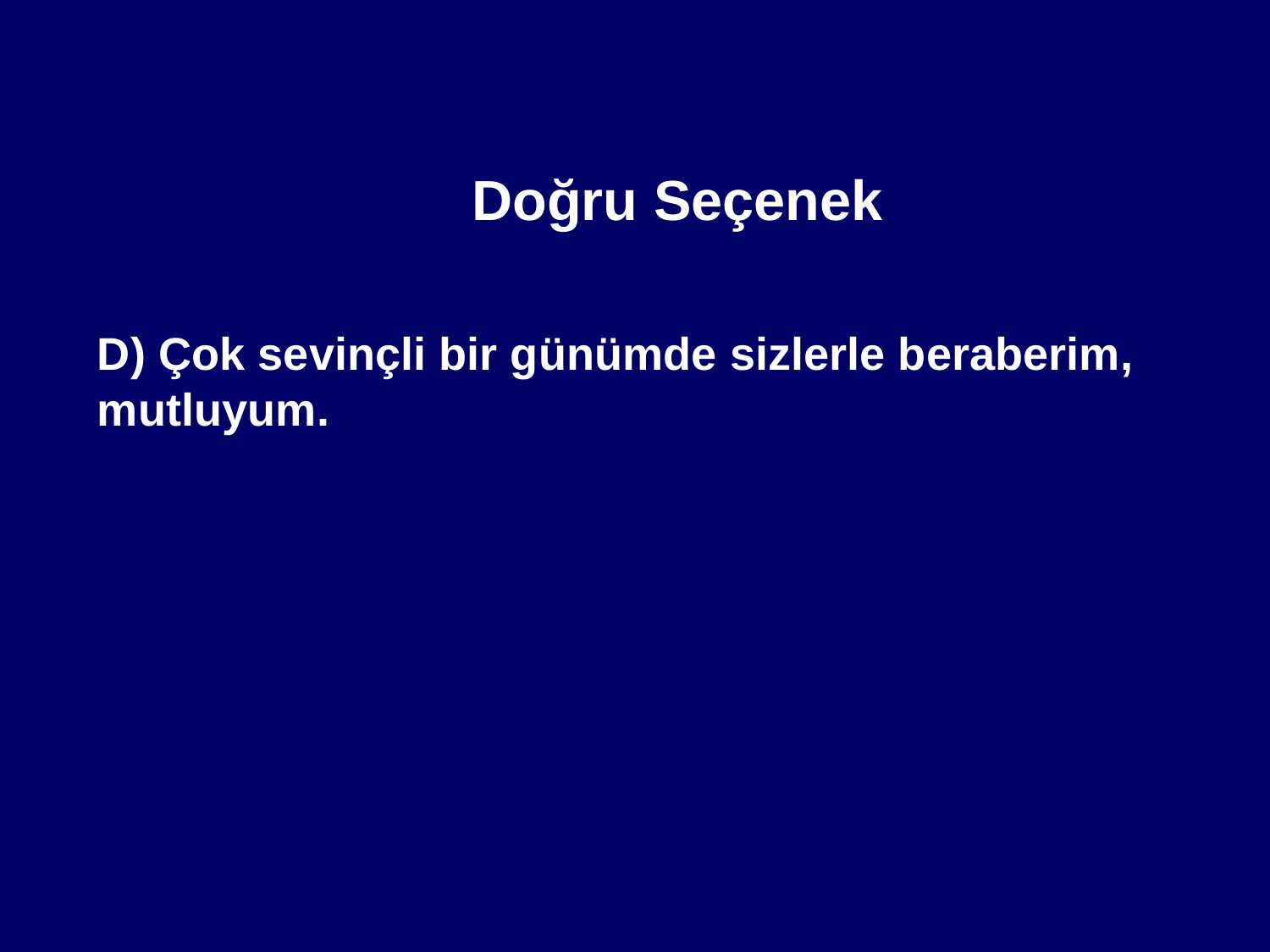

Doğru Seçenek

	D) Çok sevinçli bir günümde sizlerle beraberim, mutluyum.

#